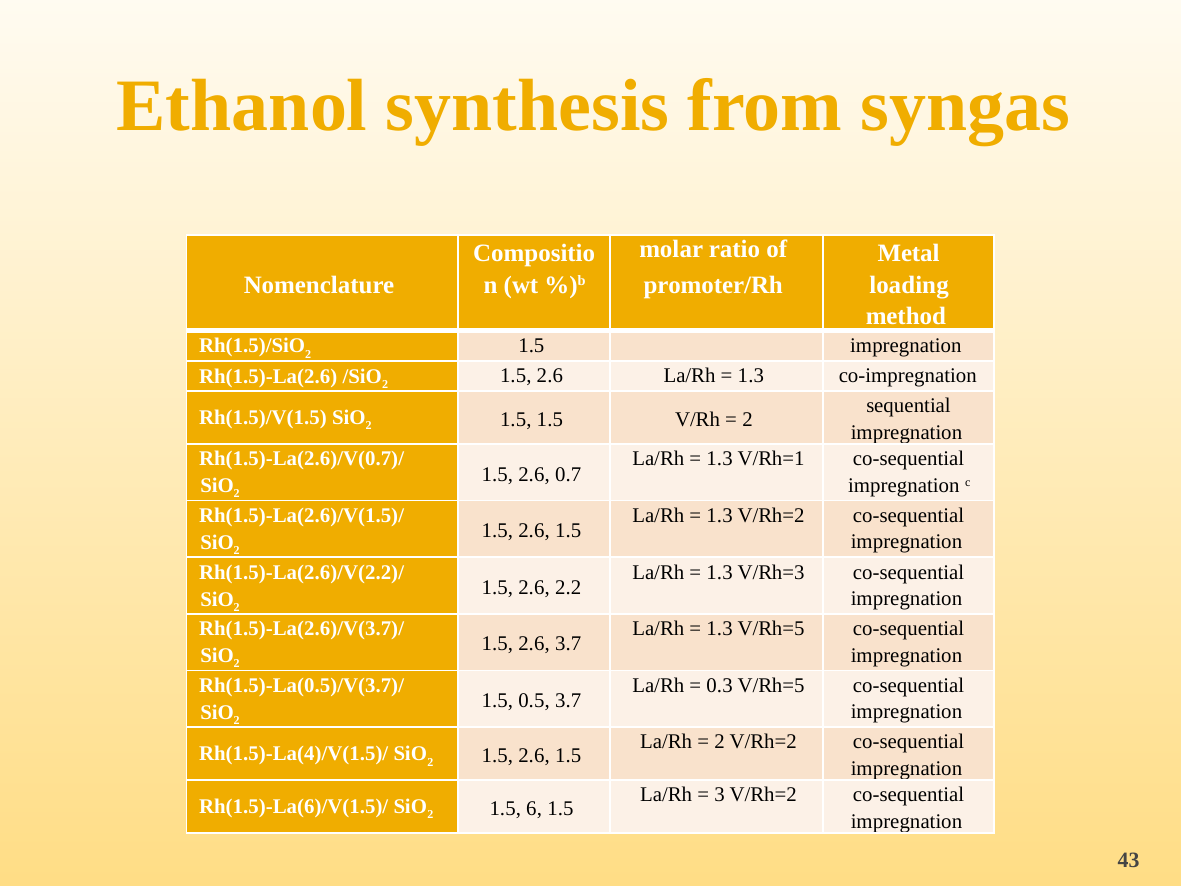

# Ethanol synthesis from syngas
| Nomenclature | Composition (wt %)b | molar ratio of promoter/Rh | Metal loading method |
| --- | --- | --- | --- |
| Rh(1.5)/SiO2 | 1.5 |  | impregnation |
| Rh(1.5)-La(2.6) /SiO2 | 1.5, 2.6 | La/Rh = 1.3 | co-impregnation |
| Rh(1.5)/V(1.5) SiO2 | 1.5, 1.5 | V/Rh = 2 | sequential impregnation |
| Rh(1.5)-La(2.6)/V(0.7)/ SiO2 | 1.5, 2.6, 0.7 | La/Rh = 1.3 V/Rh=1 | co-sequential impregnation c |
| Rh(1.5)-La(2.6)/V(1.5)/ SiO2 | 1.5, 2.6, 1.5 | La/Rh = 1.3 V/Rh=2 | co-sequential impregnation |
| Rh(1.5)-La(2.6)/V(2.2)/ SiO2 | 1.5, 2.6, 2.2 | La/Rh = 1.3 V/Rh=3 | co-sequential impregnation |
| Rh(1.5)-La(2.6)/V(3.7)/ SiO2 | 1.5, 2.6, 3.7 | La/Rh = 1.3 V/Rh=5 | co-sequential impregnation |
| Rh(1.5)-La(0.5)/V(3.7)/ SiO2 | 1.5, 0.5, 3.7 | La/Rh = 0.3 V/Rh=5 | co-sequential impregnation |
| Rh(1.5)-La(4)/V(1.5)/ SiO2 | 1.5, 2.6, 1.5 | La/Rh = 2 V/Rh=2 | co-sequential impregnation |
| Rh(1.5)-La(6)/V(1.5)/ SiO2 | 1.5, 6, 1.5 | La/Rh = 3 V/Rh=2 | co-sequential impregnation |
43